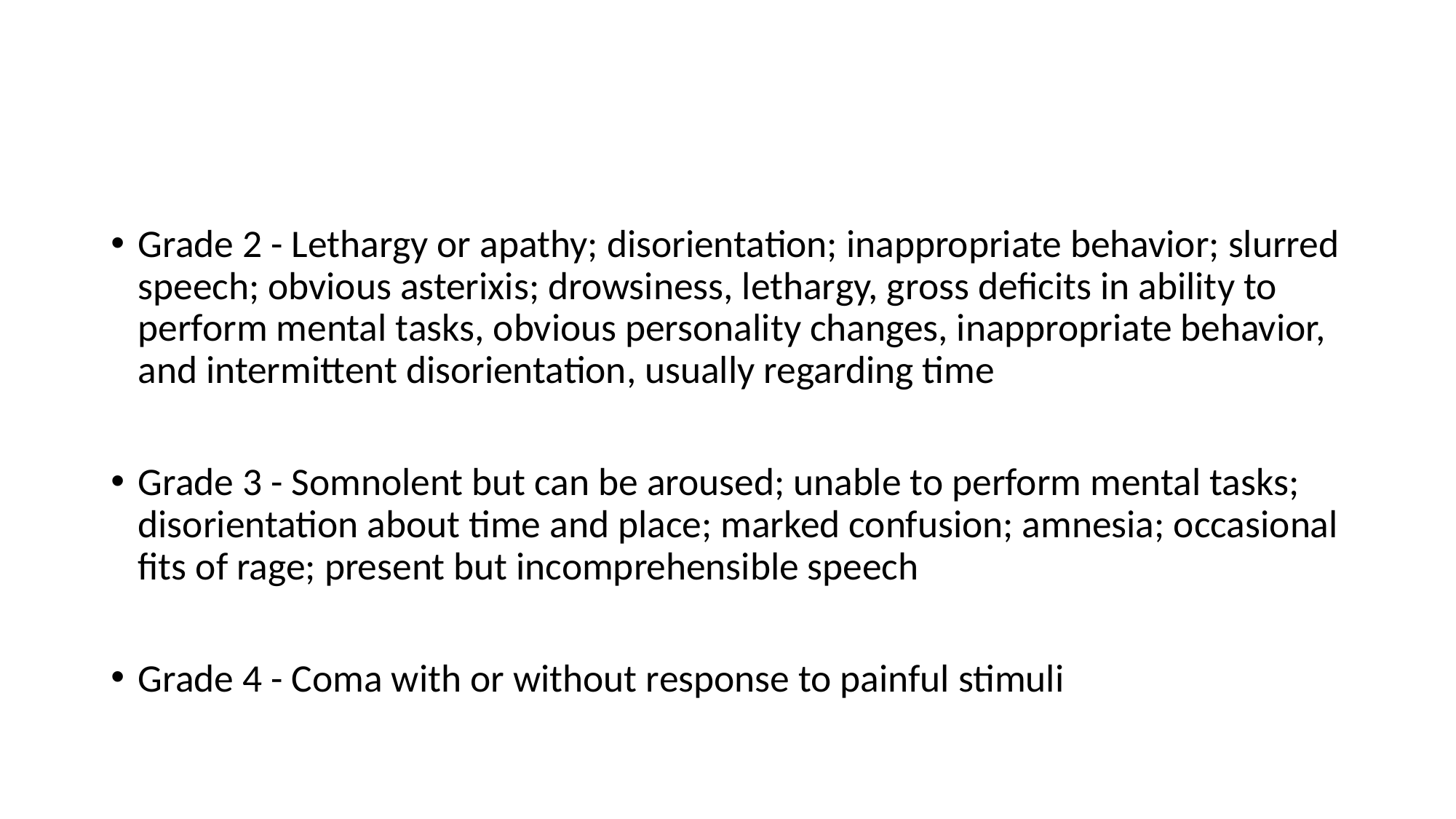

#
Grade 2 - Lethargy or apathy; disorientation; inappropriate behavior; slurred speech; obvious asterixis; drowsiness, lethargy, gross deficits in ability to perform mental tasks, obvious personality changes, inappropriate behavior, and intermittent disorientation, usually regarding time

Grade 3 - Somnolent but can be aroused; unable to perform mental tasks; disorientation about time and place; marked confusion; amnesia; occasional fits of rage; present but incomprehensible speech

Grade 4 - Coma with or without response to painful stimuli